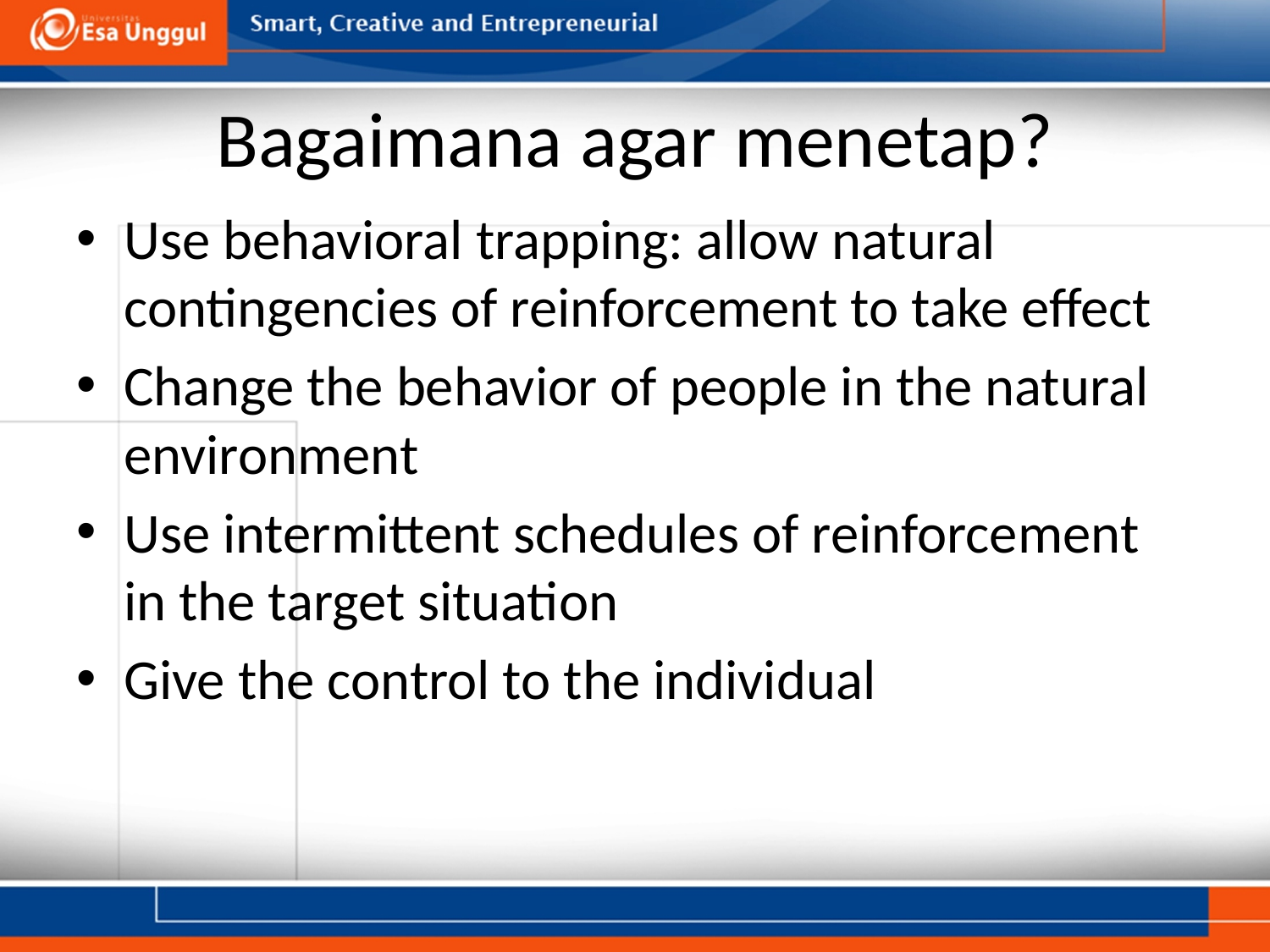

# Bagaimana agar menetap?
Use behavioral trapping: allow natural contingencies of reinforcement to take effect
Change the behavior of people in the natural environment
Use intermittent schedules of reinforcement in the target situation
Give the control to the individual